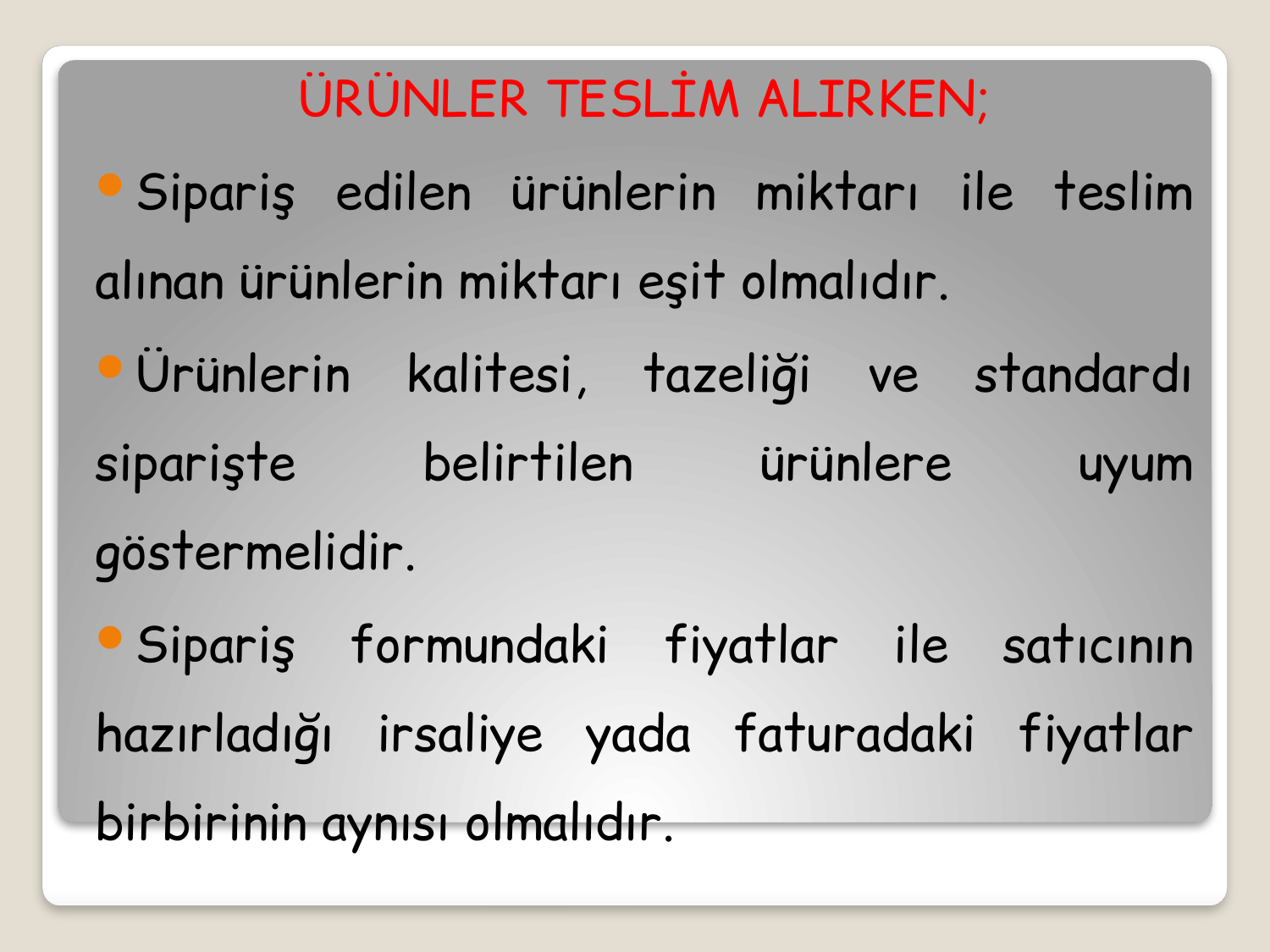

ÜRÜNLER TESLİM ALIRKEN;
Sipariş edilen ürünlerin miktarı ile teslim alınan ürünlerin miktarı eşit olmalıdır.
Ürünlerin kalitesi, tazeliği ve standardı siparişte belirtilen ürünlere uyum göstermelidir.
Sipariş formundaki fiyatlar ile satıcının hazırladığı irsaliye yada faturadaki fiyatlar birbirinin aynısı olmalıdır.